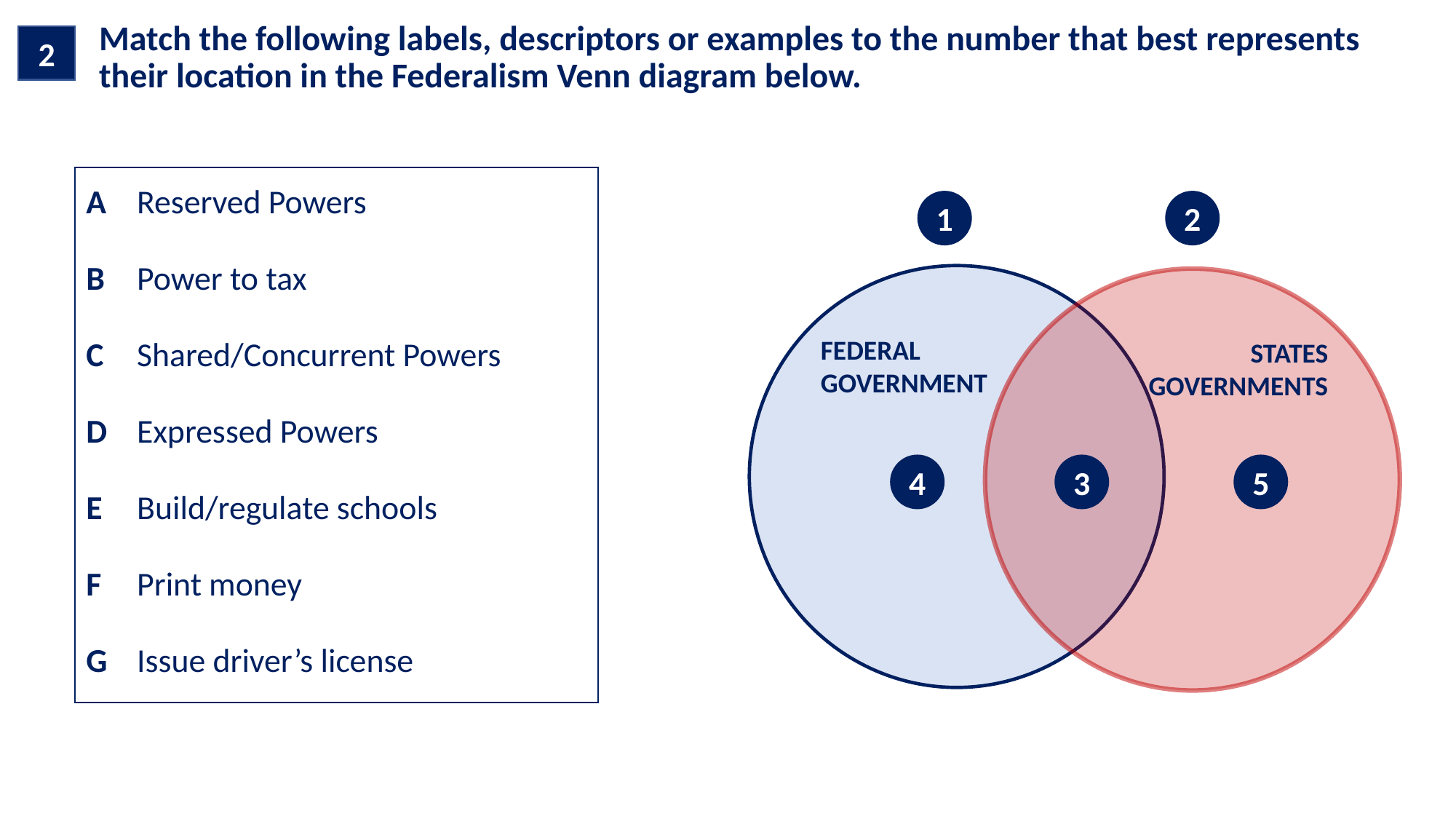

| Match the following labels, descriptors or examples to the number that best represents their location in the Federalism Venn diagram below. |
| --- |
2
| A | Reserved Powers |
| --- | --- |
| B | Power to tax |
| C | Shared/Concurrent Powers |
| D | Expressed Powers |
| E | Build/regulate schools |
| F | Print money |
| G | Issue driver’s license |
1
2
FEDERAL
GOVERNMENT
STATES
GOVERNMENTS
4
3
5